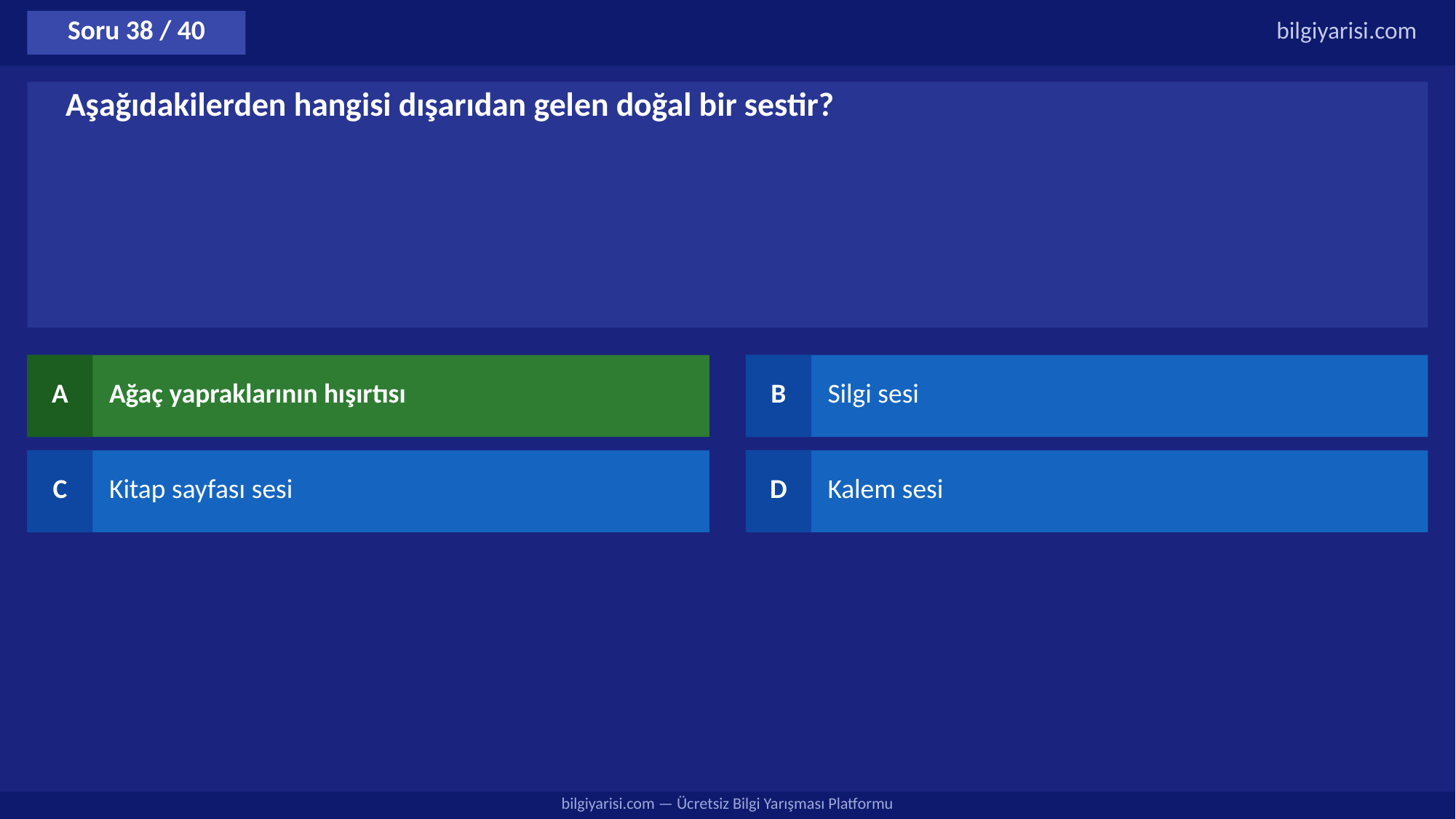

Soru 38 / 40
bilgiyarisi.com

Aşağıdakilerden hangisi dışarıdan gelen doğal bir sestir?

A
Ağaç yapraklarının hışırtısı

B
Silgi sesi

C
Kitap sayfası sesi

D
Kalem sesi
bilgiyarisi.com — Ücretsiz Bilgi Yarışması Platformu